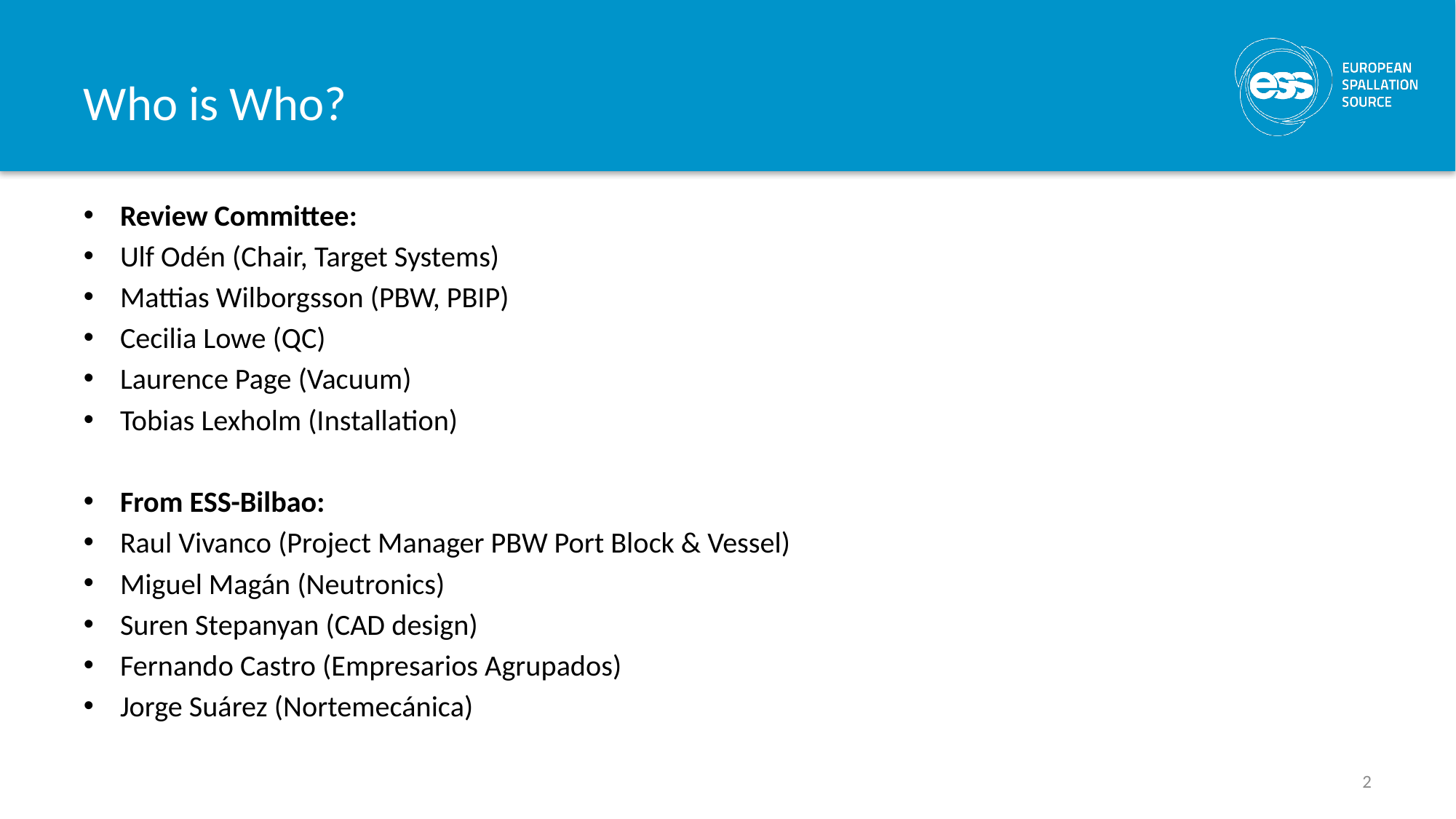

# Who is Who?
Review Committee:
Ulf Odén (Chair, Target Systems)
Mattias Wilborgsson (PBW, PBIP)
Cecilia Lowe (QC)
Laurence Page (Vacuum)
Tobias Lexholm (Installation)

From ESS-Bilbao:
Raul Vivanco (Project Manager PBW Port Block & Vessel)
Miguel Magán (Neutronics)
Suren Stepanyan (CAD design)
Fernando Castro (Empresarios Agrupados)
Jorge Suárez (Nortemecánica)
2